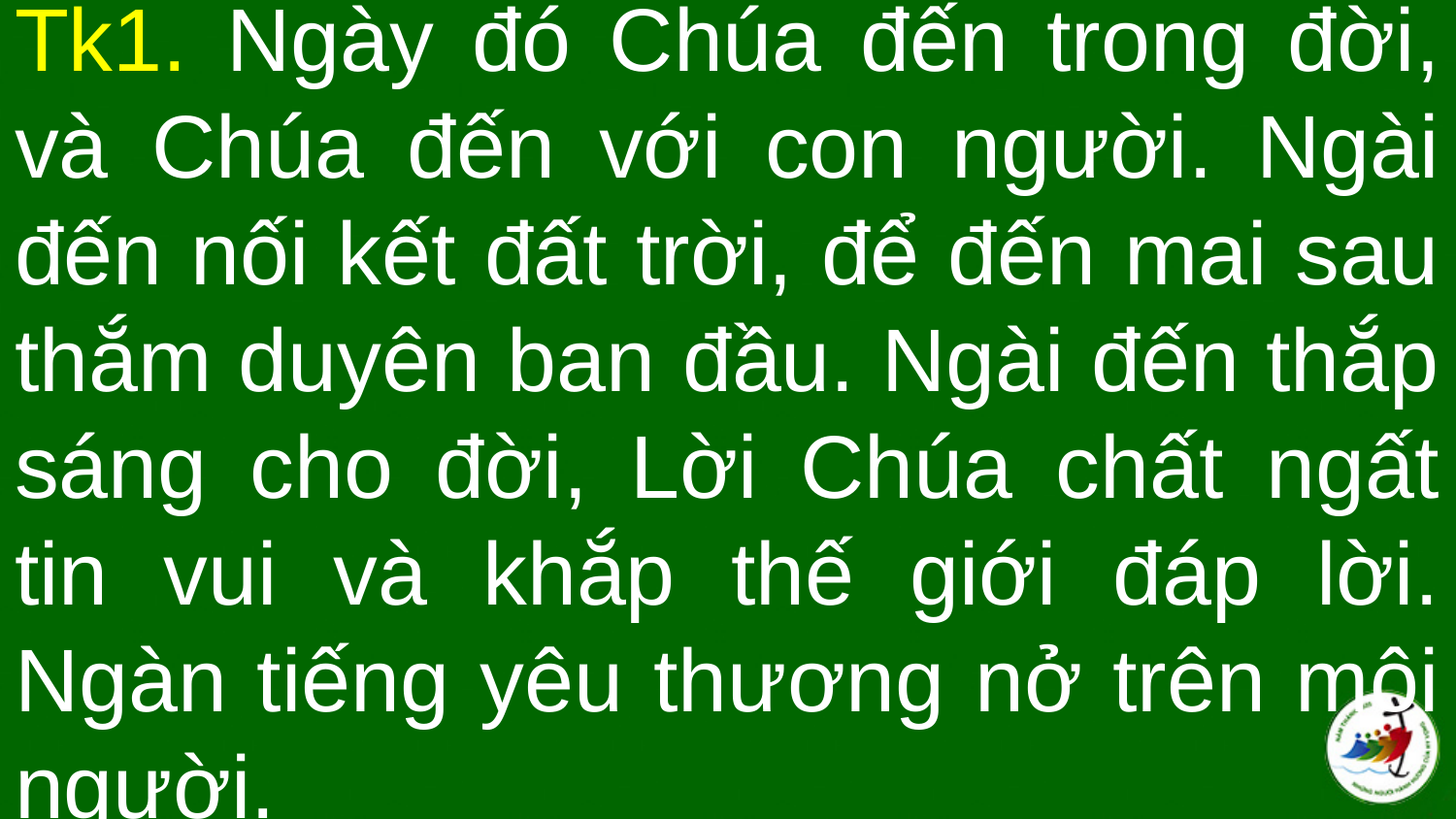

# Tk1. Ngày đó Chúa đến trong đời, và Chúa đến với con người. Ngài đến nối kết đất trời, để đến mai sau thắm duyên ban đầu. Ngài đến thắp sáng cho đời, Lời Chúa chất ngất tin vui và khắp thế giới đáp lời. Ngàn tiếng yêu thương nở trên môi người.